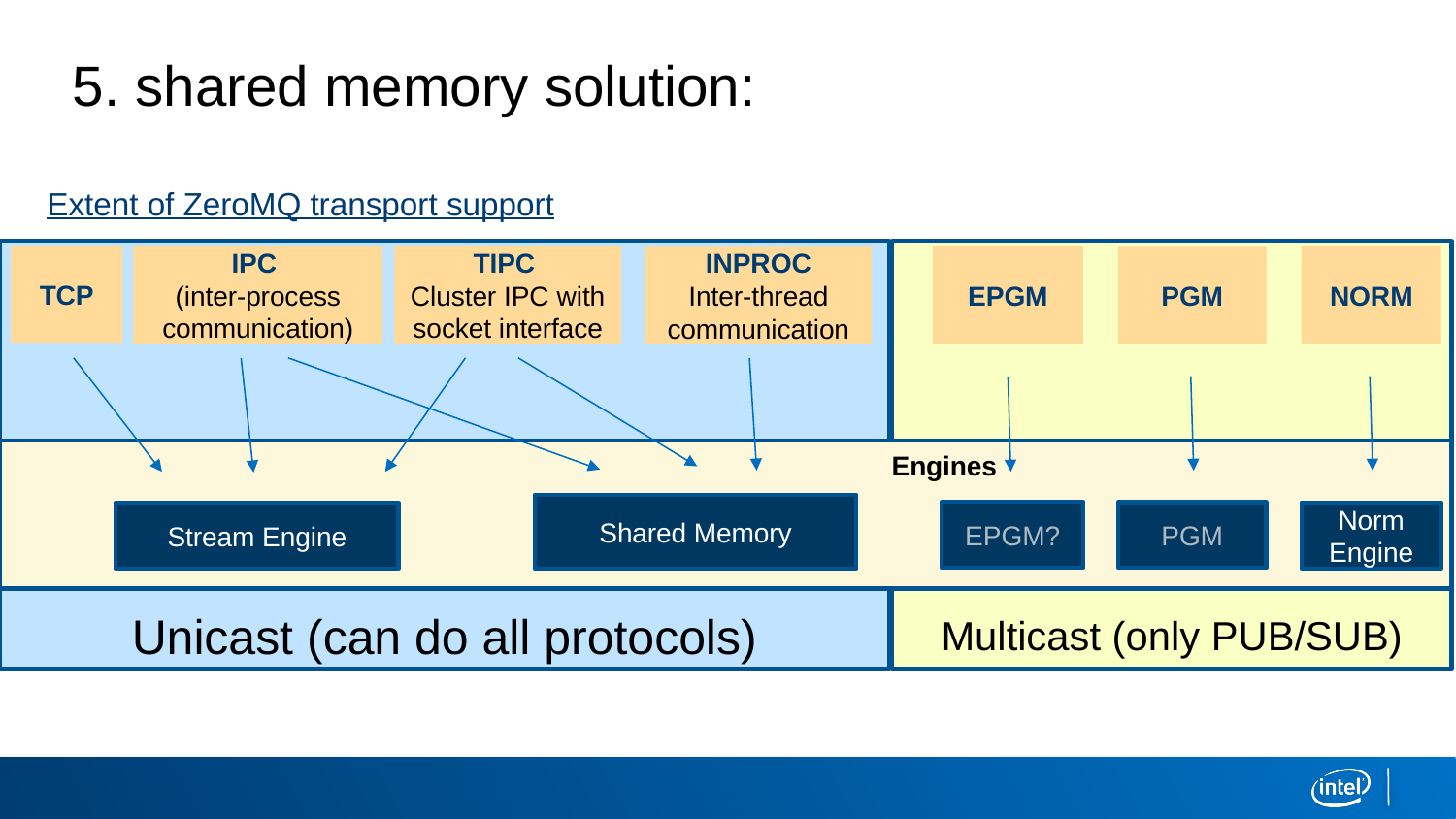

# 5. shared memory solution:
Extent of ZeroMQ transport support

Unicast (can do all protocols)

Multicast (only PUB/SUB)
TCP
IPC
(inter-process communication)
TIPC
Cluster IPC with socket interface
NORM
EPGM
INPROC
Inter-thread communication
PGM
			Engines

Shared Memory
EPGM?
PGM
Stream Engine
Norm Engine